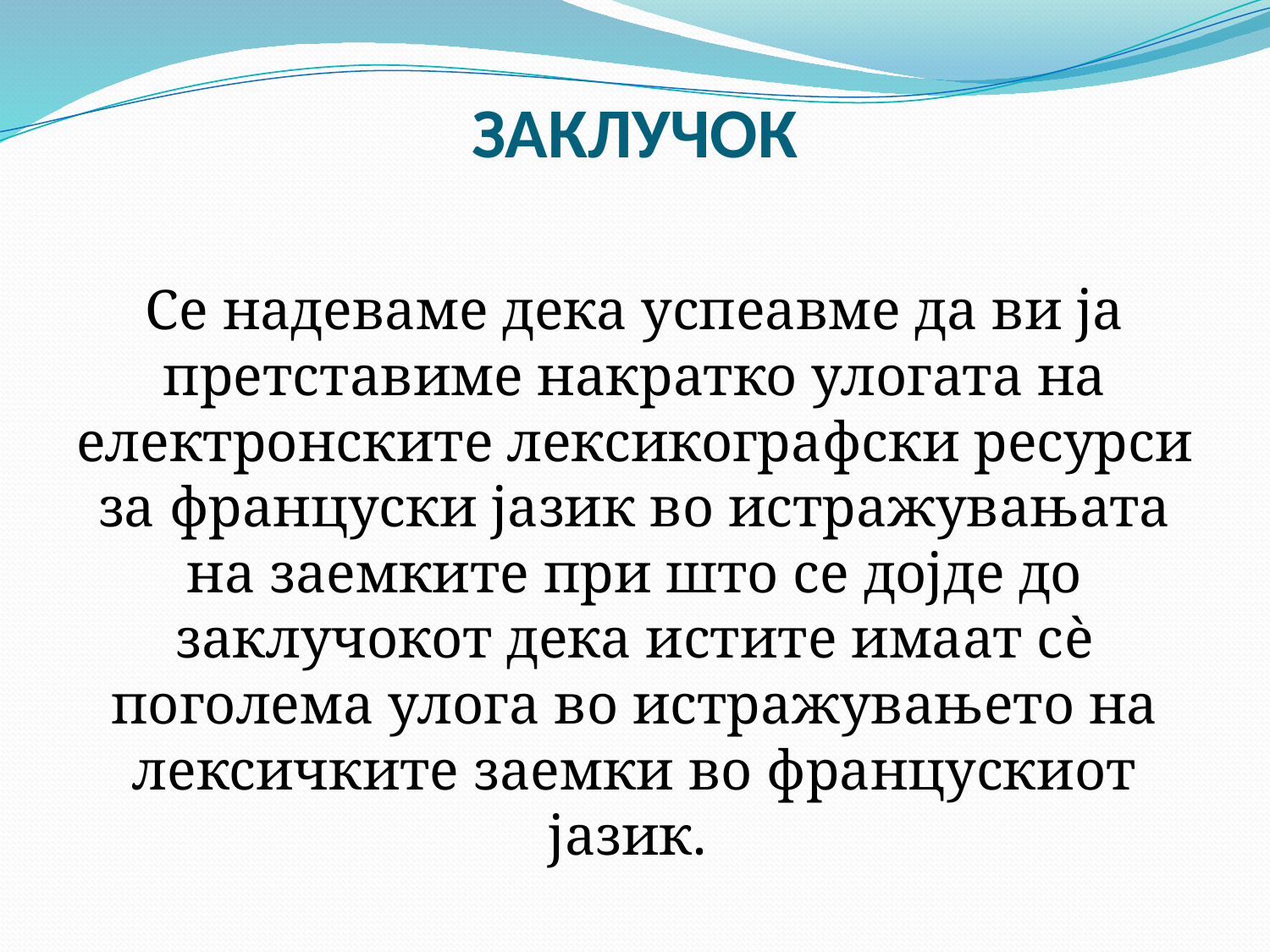

# ЗАКЛУЧОК
Се надеваме дека успеавме да ви ја претставиме накратко улогата на електронските лексикографски ресурси за француски јазик во истражувањата на заемките при што се дојде до заклучокот дека истите имаат сè поголема улога во истражувањето на лексичките заемки во францускиот јазик.